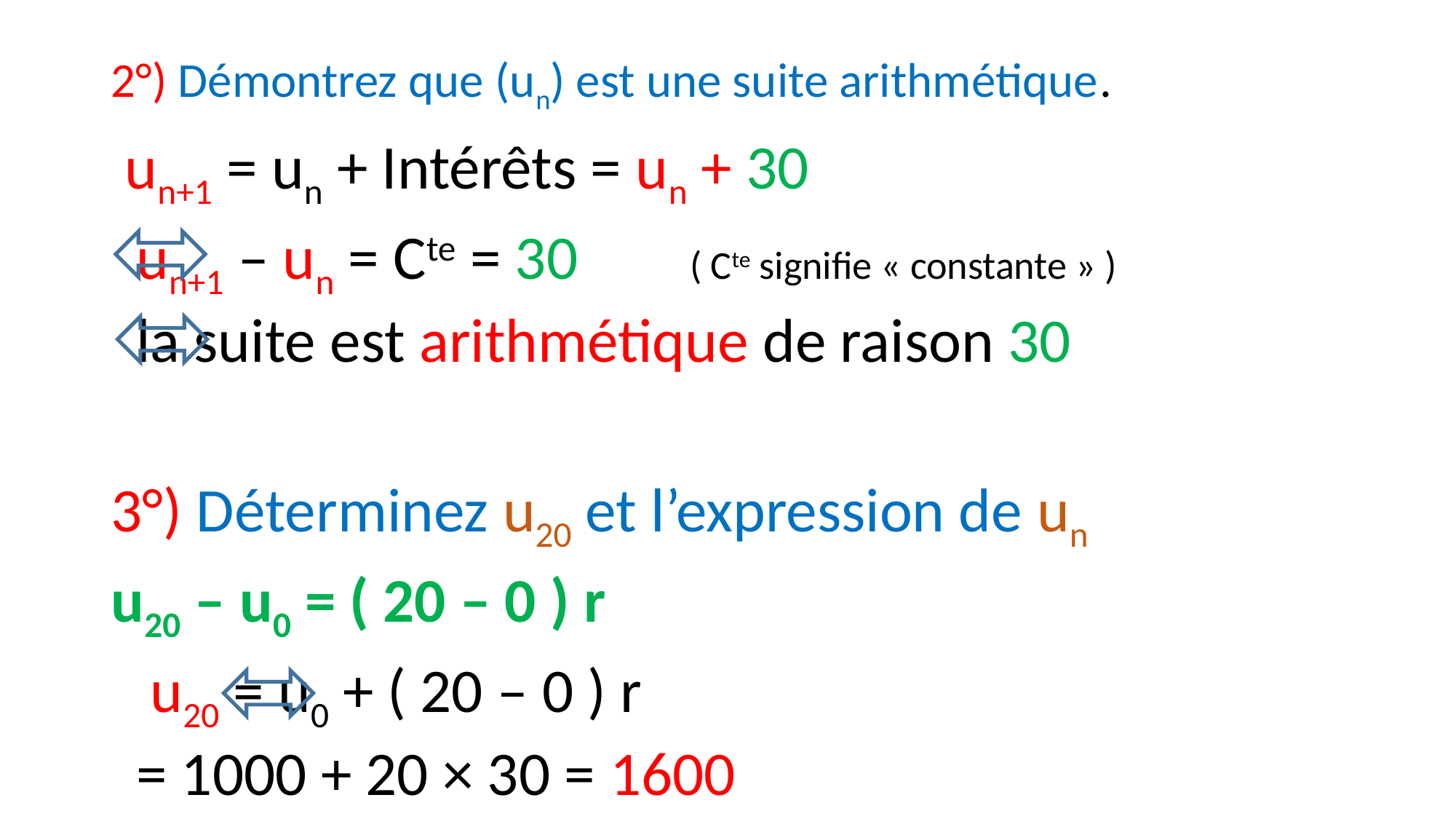

# 2°) Démontrez que (un) est une suite arithmétique.
 un+1 = un + Intérêts = un + 30
		un+1 – un = Cte = 30        ( Cte signifie « constante » )
		la suite est arithmétique de raison 30

3°) Déterminez u20 et l’expression de un
u20 – u0 = ( 20 – 0 ) r
			 u20 = u0 + ( 20 – 0 ) r
				= 1000 + 20 × 30 = 1600